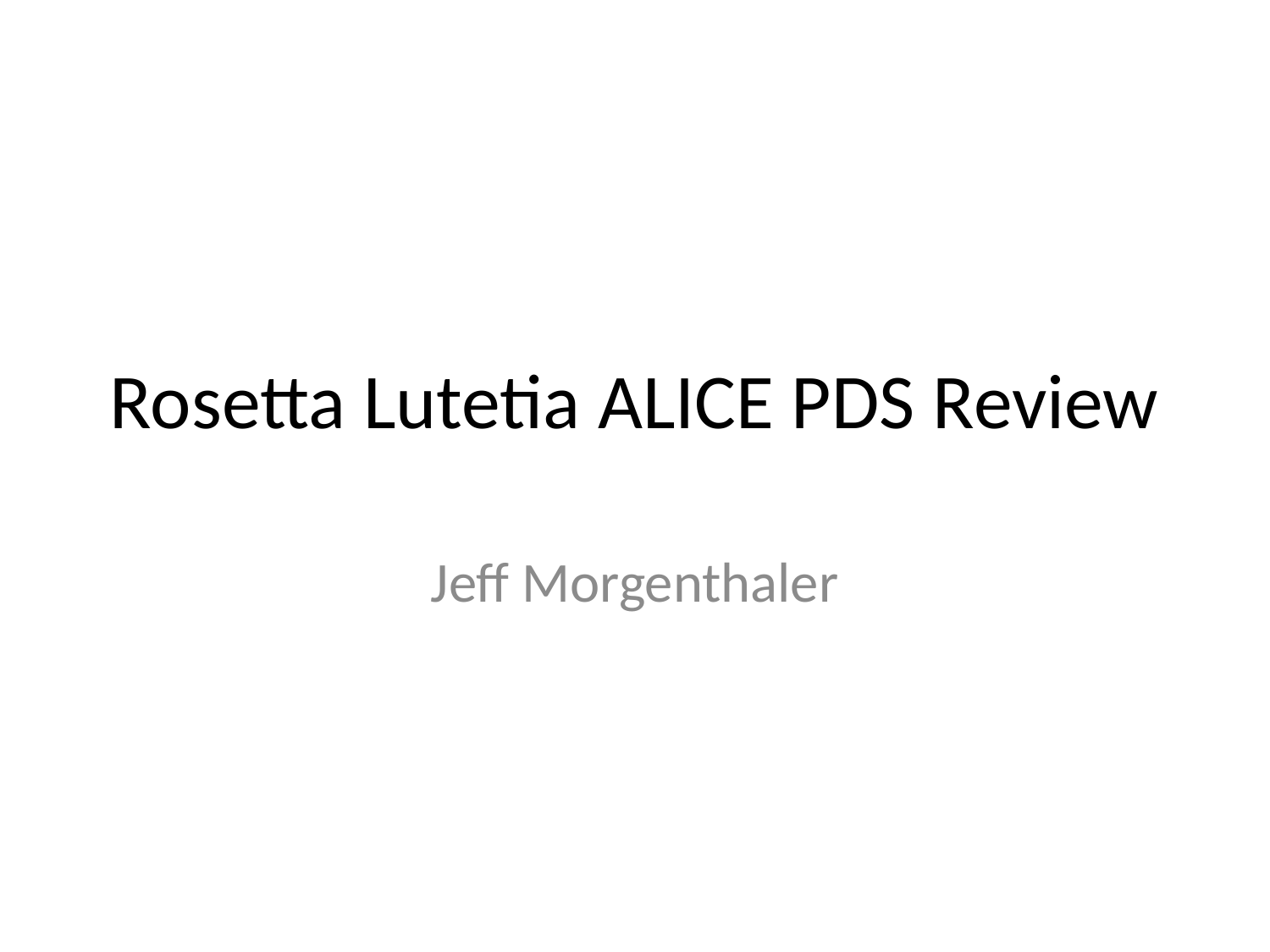

# Rosetta Lutetia ALICE PDS Review
Jeff Morgenthaler